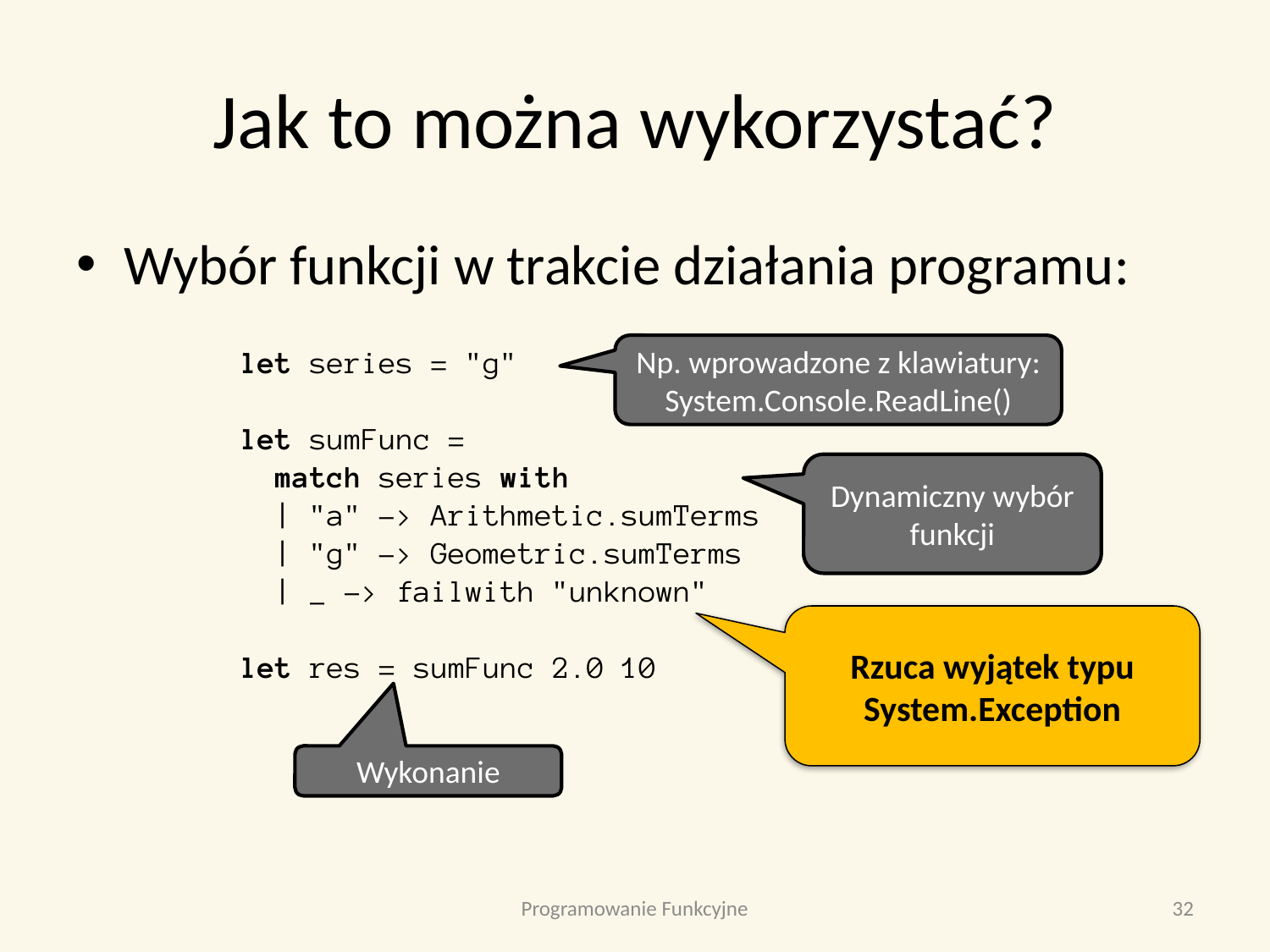

# Jak to można wykorzystać?
Wybór funkcji w trakcie działania programu:

let series = "g"

let sumFunc =
  match series with
  | "a" -> Arithmetic.sumTerms
  | "g" -> Geometric.sumTerms
  | _ -> failwith "unknown"

let res = sumFunc 2.0 10
Np. wprowadzone z klawiatury:
System.Console.ReadLine()
Dynamiczny wybór funkcji
Rzuca wyjątek typu System.Exception
Wykonanie
Programowanie Funkcyjne
32